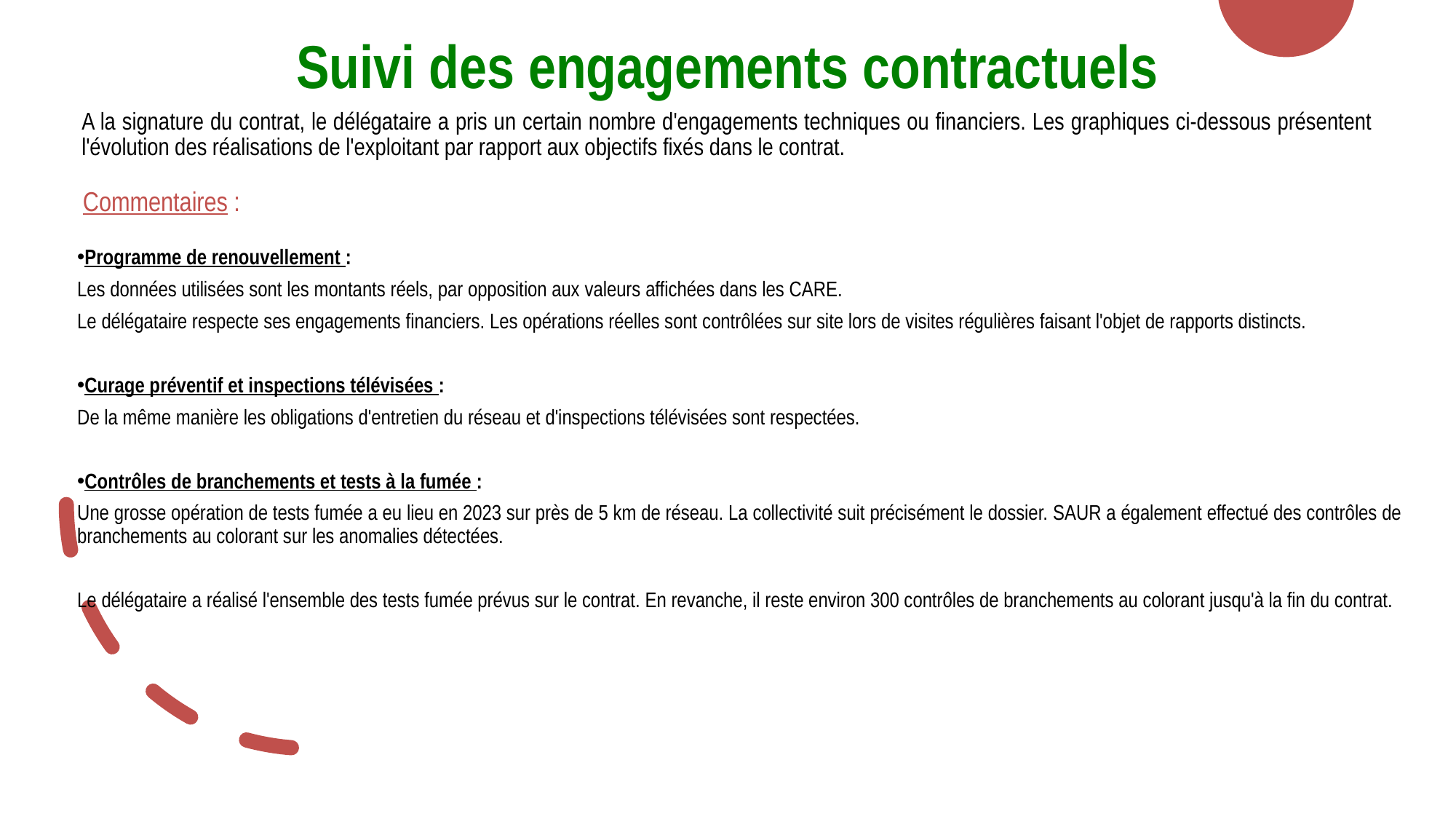

Suivi des engagements contractuels
A la signature du contrat, le délégataire a pris un certain nombre d'engagements techniques ou financiers. Les graphiques ci-dessous présentent l'évolution des réalisations de l'exploitant par rapport aux objectifs fixés dans le contrat.
Commentaires :
Programme de renouvellement :
Les données utilisées sont les montants réels, par opposition aux valeurs affichées dans les CARE.
Le délégataire respecte ses engagements financiers. Les opérations réelles sont contrôlées sur site lors de visites régulières faisant l'objet de rapports distincts.

Curage préventif et inspections télévisées :
De la même manière les obligations d'entretien du réseau et d'inspections télévisées sont respectées.

Contrôles de branchements et tests à la fumée :
Une grosse opération de tests fumée a eu lieu en 2023 sur près de 5 km de réseau. La collectivité suit précisément le dossier. SAUR a également effectué des contrôles de branchements au colorant sur les anomalies détectées.

Le délégataire a réalisé l'ensemble des tests fumée prévus sur le contrat. En revanche, il reste environ 300 contrôles de branchements au colorant jusqu'à la fin du contrat.